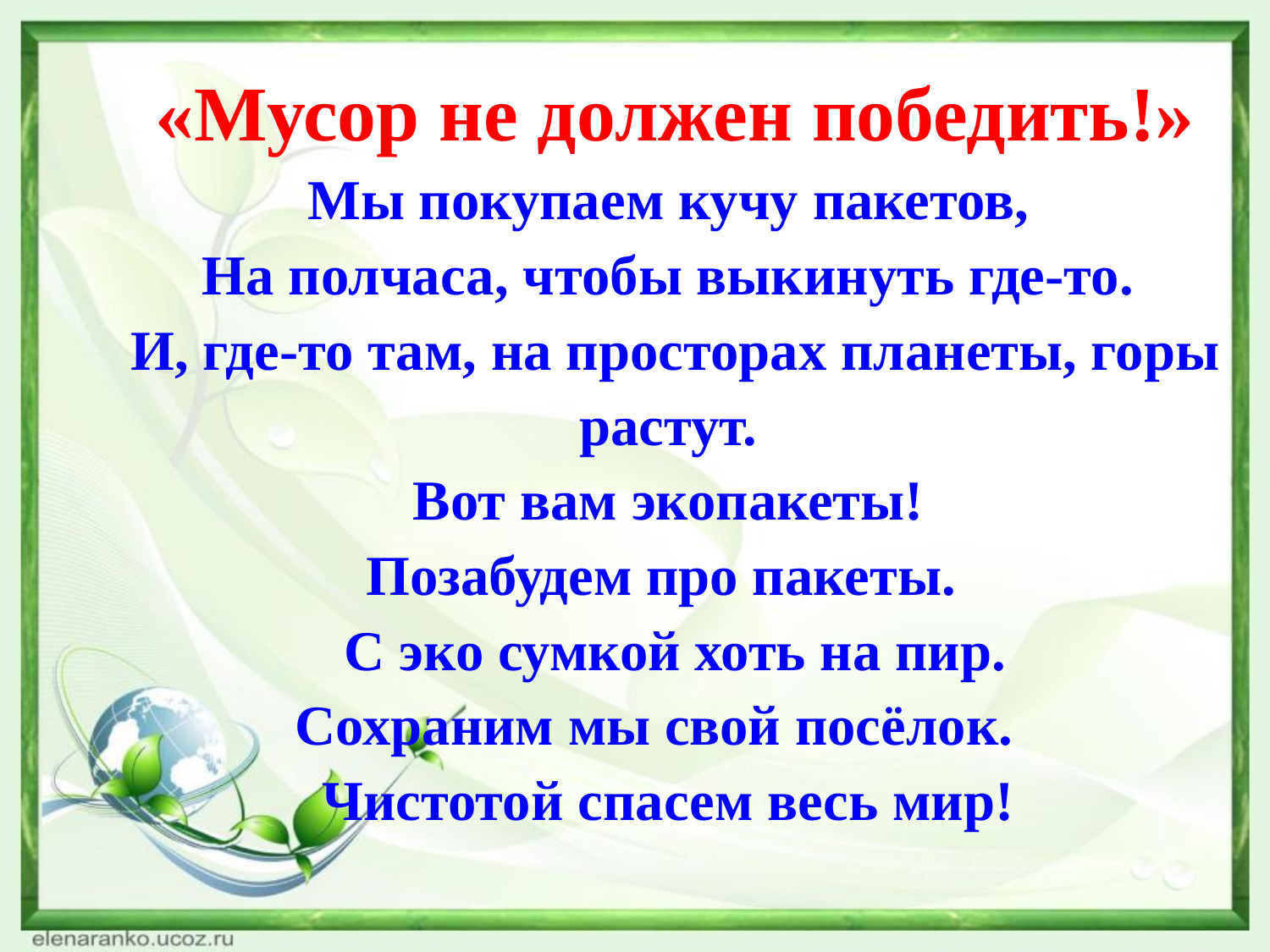

# «Мусор не должен победить!» Мы покупаем кучу пакетов, На полчаса, чтобы выкинуть где-то. И, где-то там, на просторах планеты, горы растут. Вот вам экопакеты! Позабудем про пакеты. С эко сумкой хоть на пир. Сохраним мы свой посёлок. Чистотой спасем весь мир!